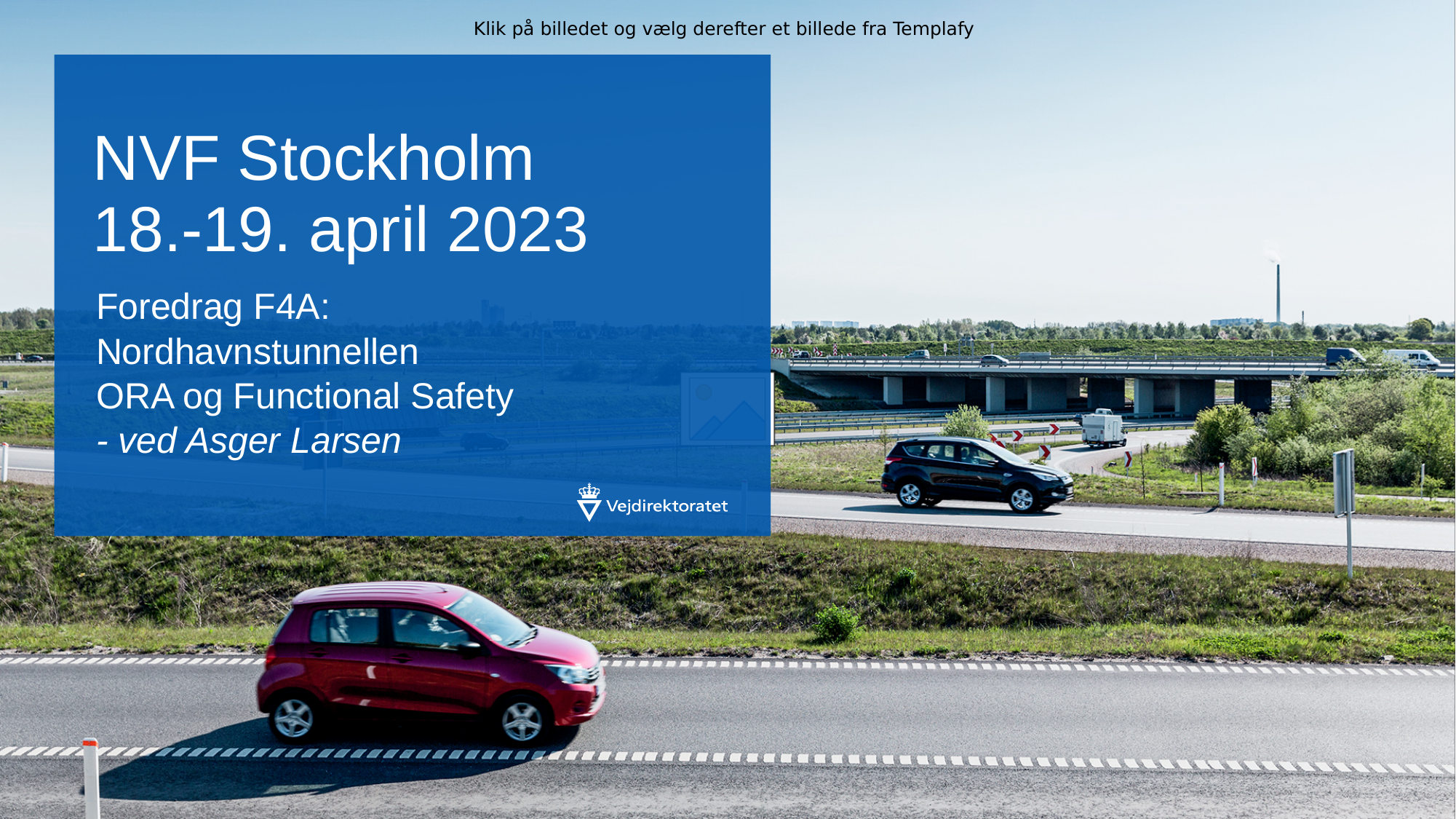

# NVF Stockholm     18.-19. april 2023
Foredrag F4A:
Nordhavnstunnellen
ORA og Functional Safety
- ved Asger Larsen